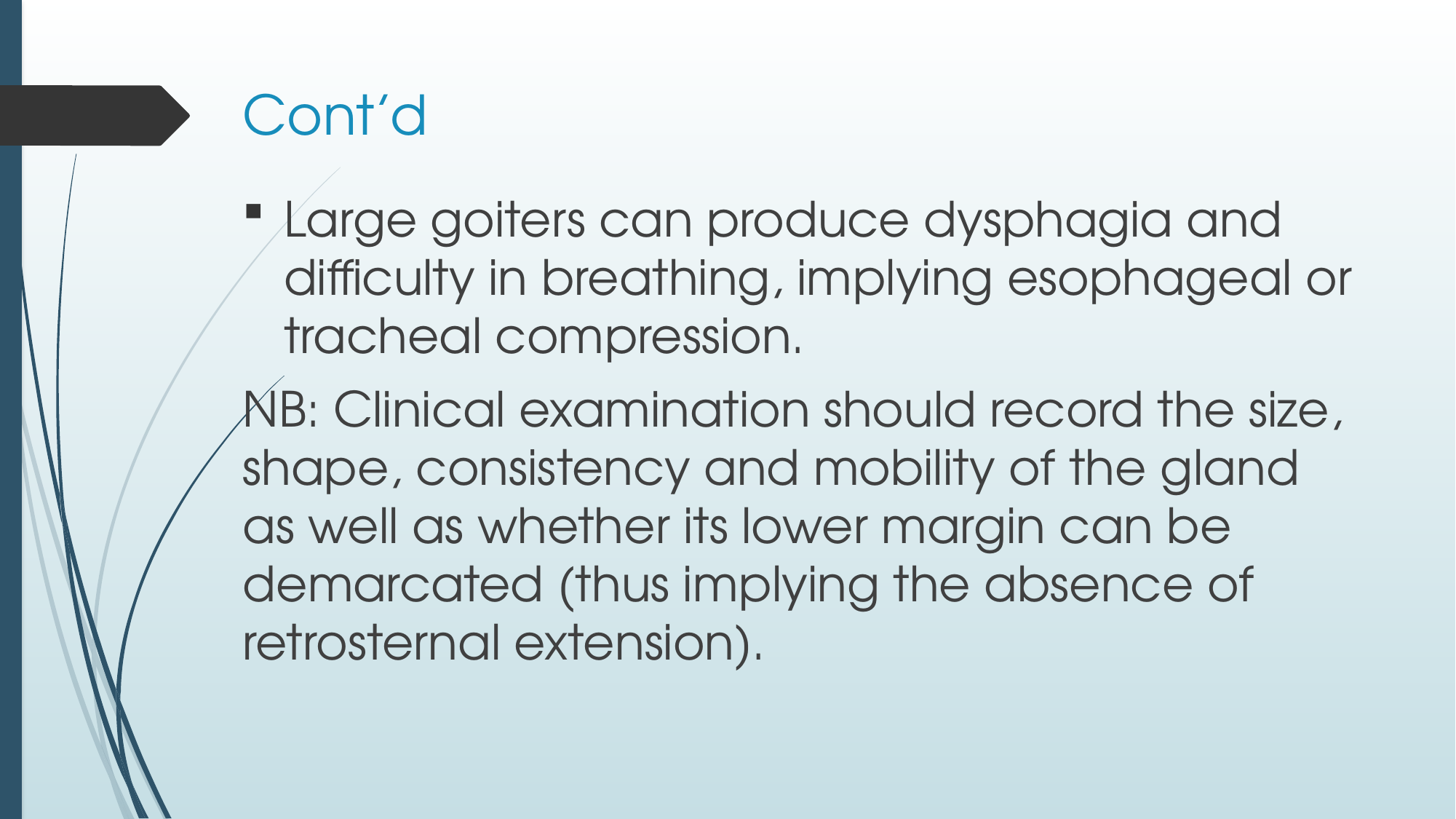

# Cont’d
Large goiters can produce dysphagia and difficulty in breathing, implying esophageal or tracheal compression.
NB: Clinical examination should record the size, shape, consistency and mobility of the gland as well as whether its lower margin can be demarcated (thus implying the absence of retrosternal extension).